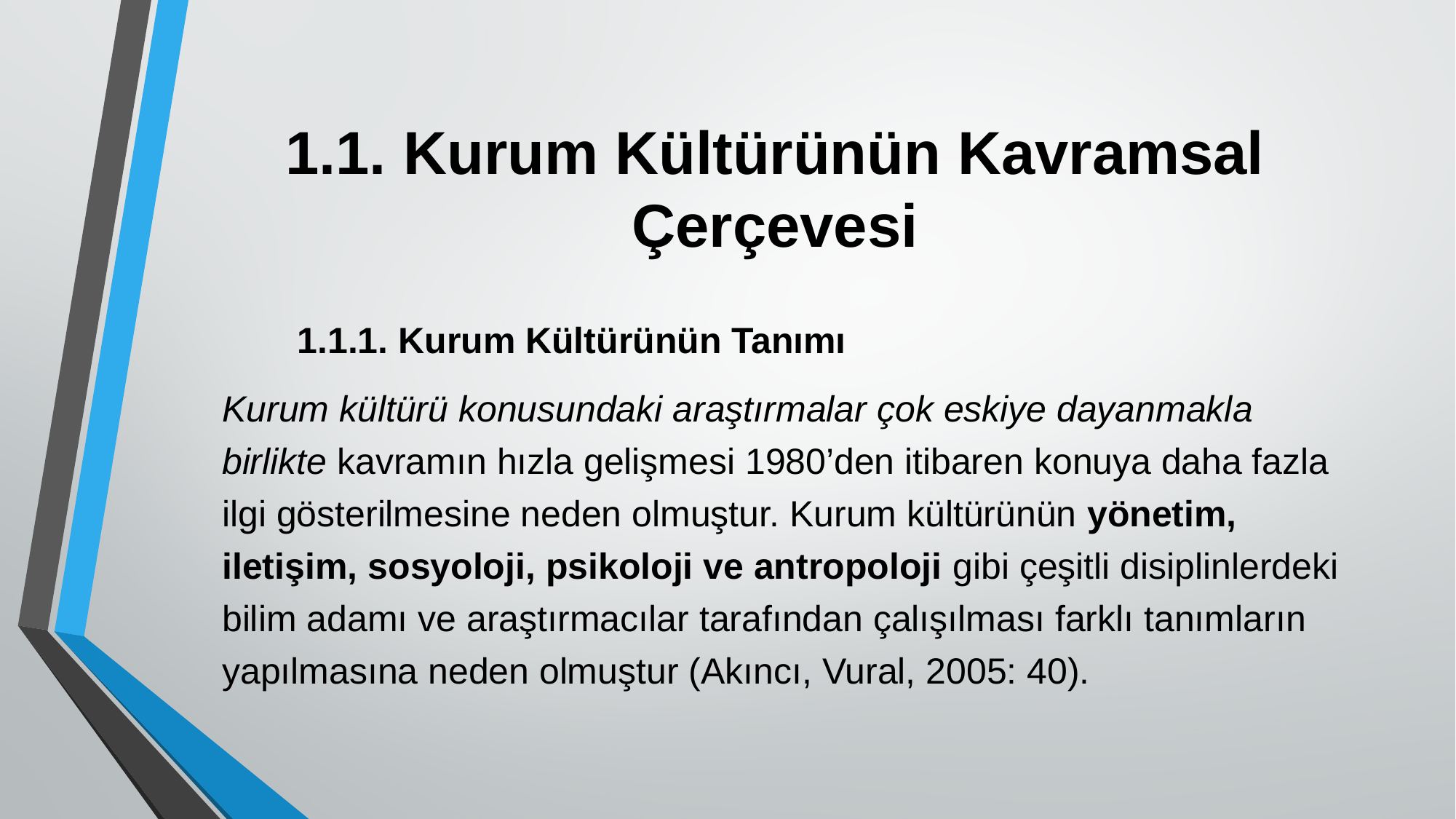

# 1.1. Kurum Kültürünün Kavramsal Çerçevesi

	1.1.1. Kurum Kültürünün Tanımı
	Kurum kültürü konusundaki araştırmalar çok eskiye dayanmakla birlikte kavramın hızla gelişmesi 1980’den itibaren konuya daha fazla ilgi gösterilmesine neden olmuştur. Kurum kültürünün yönetim, iletişim, sosyoloji, psikoloji ve antropoloji gibi çeşitli disiplinlerdeki bilim adamı ve araştırmacılar tarafından çalışılması farklı tanımların yapılmasına neden olmuştur (Akıncı, Vural, 2005: 40).